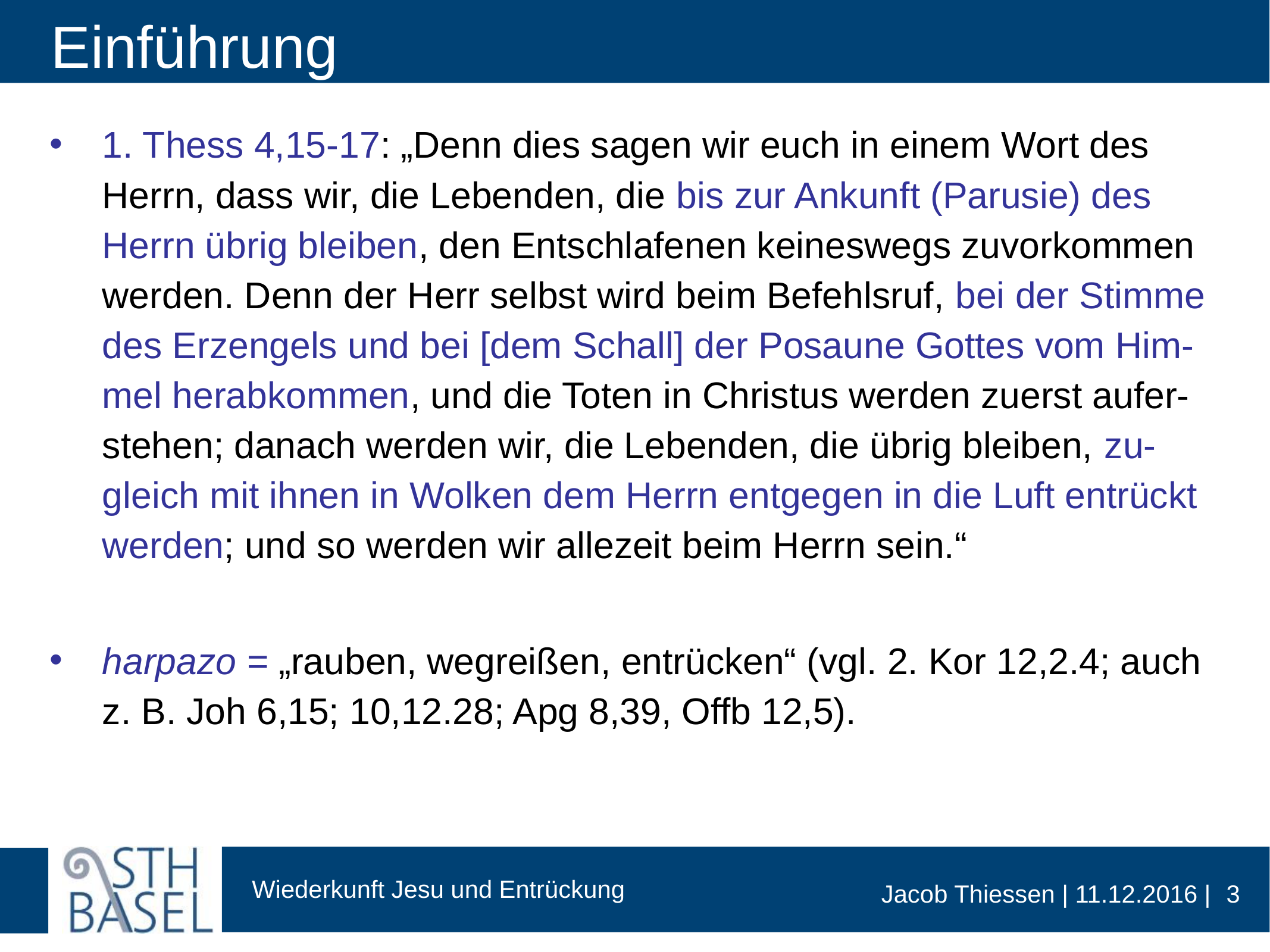

# Einführung
1. Thess 4,15-17: „Denn dies sagen wir euch in einem Wort des Herrn, dass wir, die Lebenden, die bis zur Ankunft (Parusie) des Herrn übrig bleiben, den Entschlafenen keineswegs zuvorkommen werden. Denn der Herr selbst wird beim Befehlsruf, bei der Stimme des Erzengels und bei [dem Schall] der Posaune Gottes vom Him-mel herabkommen, und die Toten in Christus werden zuerst aufer-stehen; danach werden wir, die Lebenden, die übrig bleiben, zu-gleich mit ihnen in Wolken dem Herrn entgegen in die Luft entrückt werden; und so werden wir allezeit beim Herrn sein.“
harpazo = „rauben, wegreißen, entrücken“ (vgl. 2. Kor 12,2.4; auch z. B. Joh 6,15; 10,12.28; Apg 8,39, Offb 12,5).
3